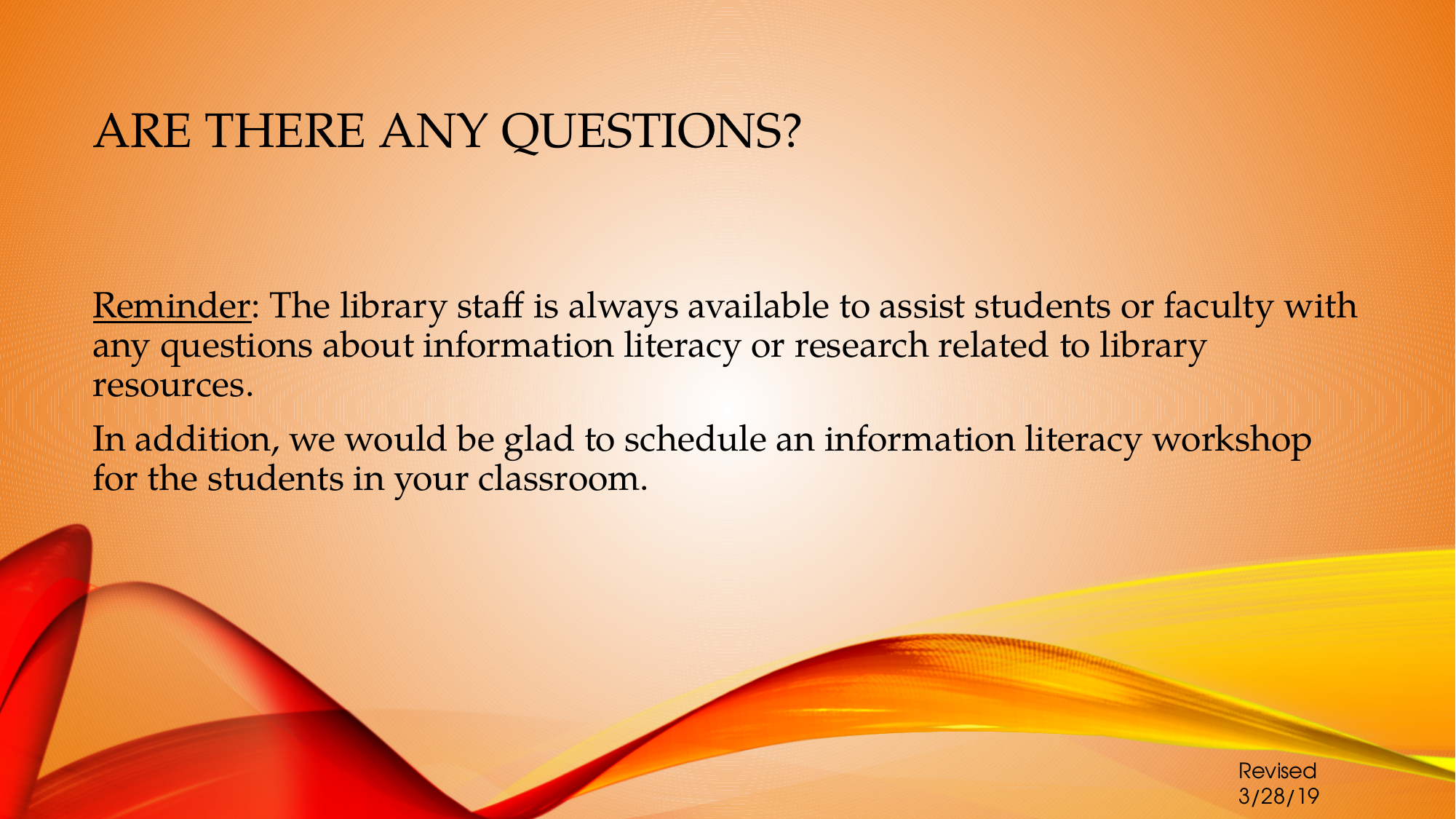

# Are there any questions?
Reminder: The library staff is always available to assist students or faculty with any questions about information literacy or research related to library resources.
In addition, we would be glad to schedule an information literacy workshop for the students in your classroom.

Revised 3/28/19